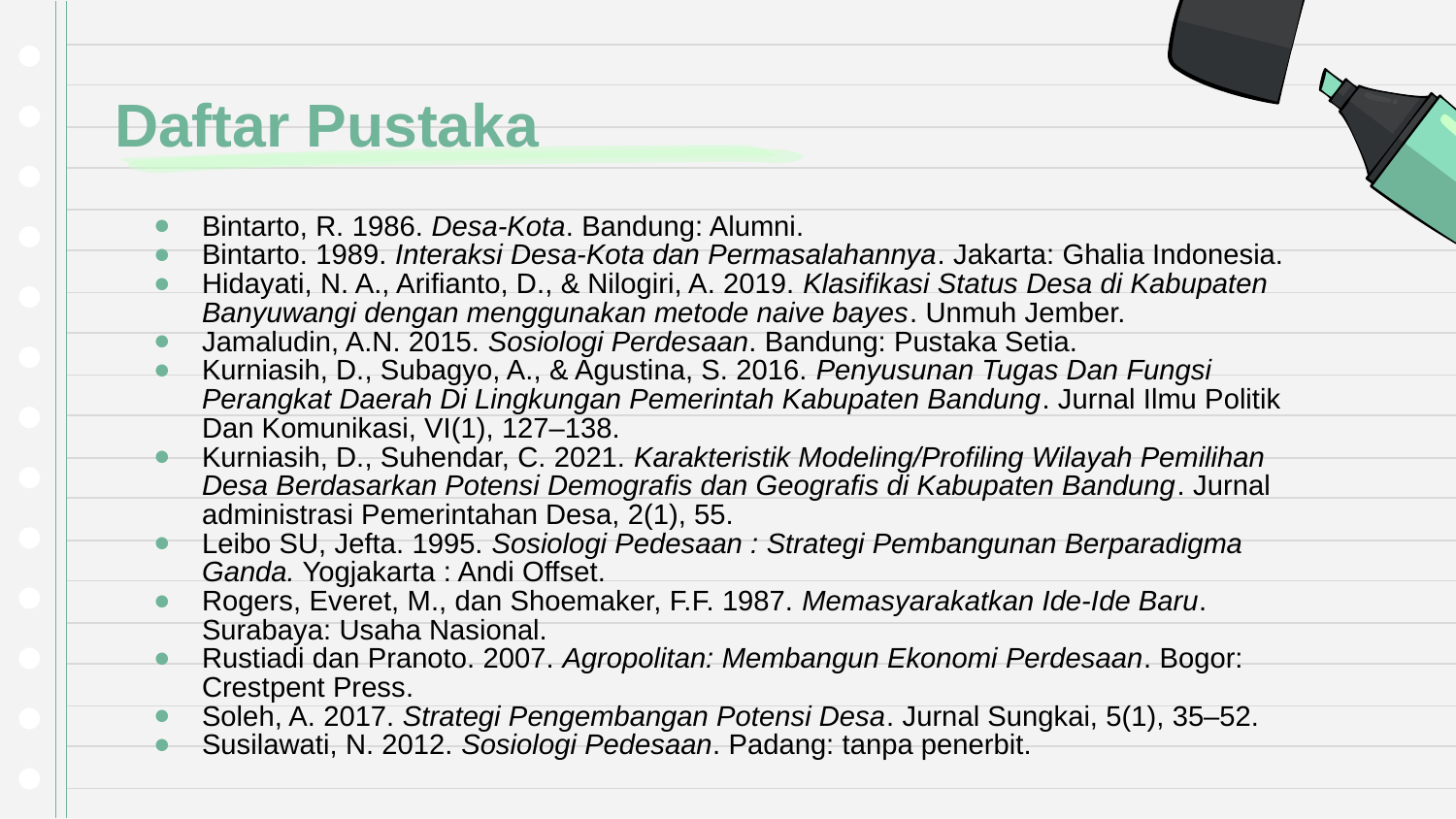

# Daftar Pustaka

Bintarto, R. 1986. Desa-Kota. Bandung: Alumni.
Bintarto. 1989. Interaksi Desa-Kota dan Permasalahannya. Jakarta: Ghalia Indonesia.
Hidayati, N. A., Arifianto, D., & Nilogiri, A. 2019. Klasifikasi Status Desa di Kabupaten Banyuwangi dengan menggunakan metode naive bayes. Unmuh Jember.
Jamaludin, A.N. 2015. Sosiologi Perdesaan. Bandung: Pustaka Setia.
Kurniasih, D., Subagyo, A., & Agustina, S. 2016. Penyusunan Tugas Dan Fungsi Perangkat Daerah Di Lingkungan Pemerintah Kabupaten Bandung. Jurnal Ilmu Politik Dan Komunikasi, VI(1), 127–138.
Kurniasih, D., Suhendar, C. 2021. Karakteristik Modeling/Profiling Wilayah Pemilihan Desa Berdasarkan Potensi Demografis dan Geografis di Kabupaten Bandung. Jurnal administrasi Pemerintahan Desa, 2(1), 55.
Leibo SU, Jefta. 1995. Sosiologi Pedesaan : Strategi Pembangunan Berparadigma Ganda. Yogjakarta : Andi Offset.
Rogers, Everet, M., dan Shoemaker, F.F. 1987. Memasyarakatkan Ide-Ide Baru. Surabaya: Usaha Nasional.
Rustiadi dan Pranoto. 2007. Agropolitan: Membangun Ekonomi Perdesaan. Bogor: Crestpent Press.
Soleh, A. 2017. Strategi Pengembangan Potensi Desa. Jurnal Sungkai, 5(1), 35–52.
Susilawati, N. 2012. Sosiologi Pedesaan. Padang: tanpa penerbit.